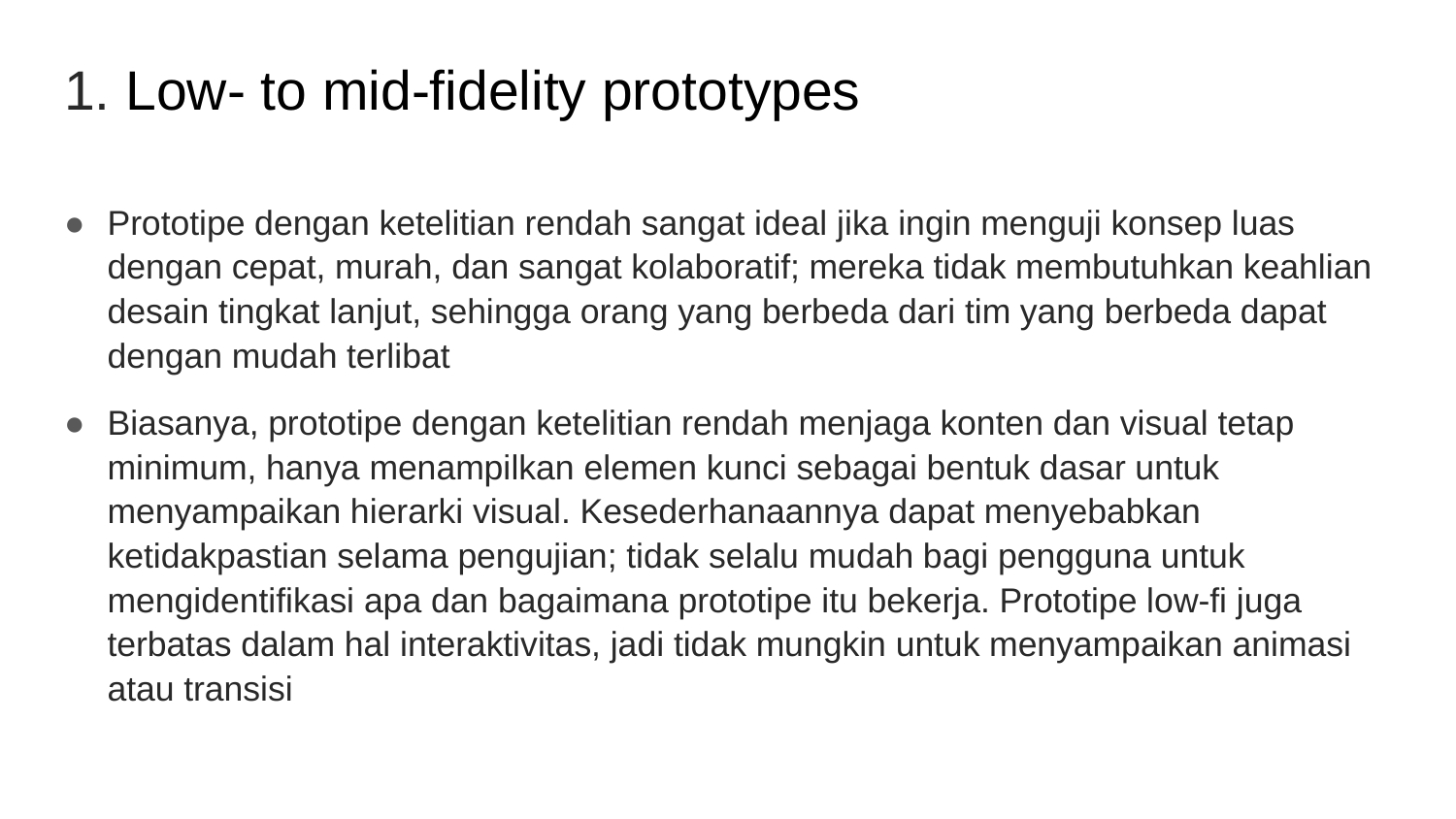

# 1. Low- to mid-fidelity prototypes
Prototipe dengan ketelitian rendah sangat ideal jika ingin menguji konsep luas dengan cepat, murah, dan sangat kolaboratif; mereka tidak membutuhkan keahlian desain tingkat lanjut, sehingga orang yang berbeda dari tim yang berbeda dapat dengan mudah terlibat
Biasanya, prototipe dengan ketelitian rendah menjaga konten dan visual tetap minimum, hanya menampilkan elemen kunci sebagai bentuk dasar untuk menyampaikan hierarki visual. Kesederhanaannya dapat menyebabkan ketidakpastian selama pengujian; tidak selalu mudah bagi pengguna untuk mengidentifikasi apa dan bagaimana prototipe itu bekerja. Prototipe low-fi juga terbatas dalam hal interaktivitas, jadi tidak mungkin untuk menyampaikan animasi atau transisi